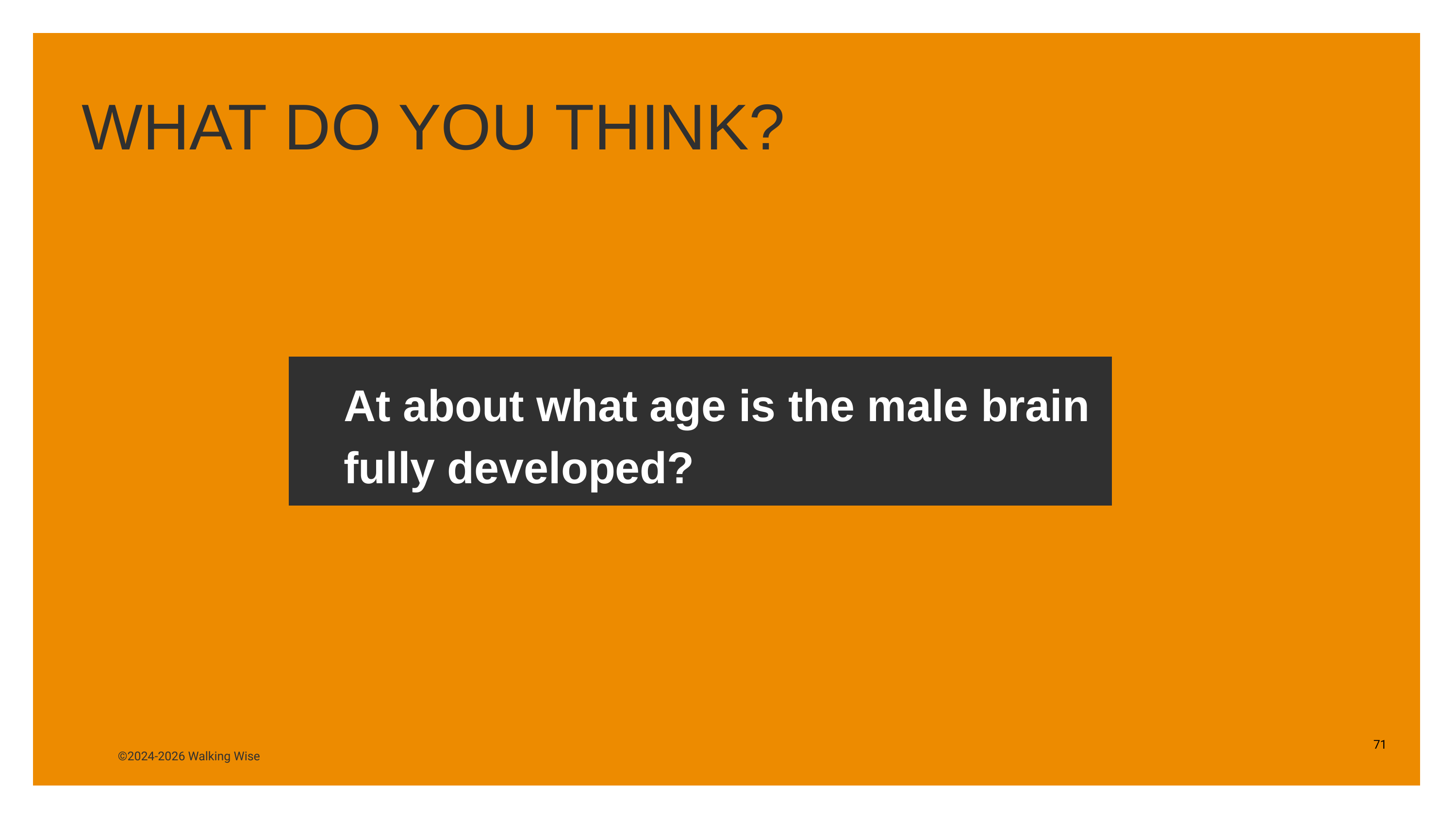

LESSON PLANS
WHAT DO YOU THINK?

At about what age is the male brain fully developed?
71
©2024-2026 Walking Wise
3